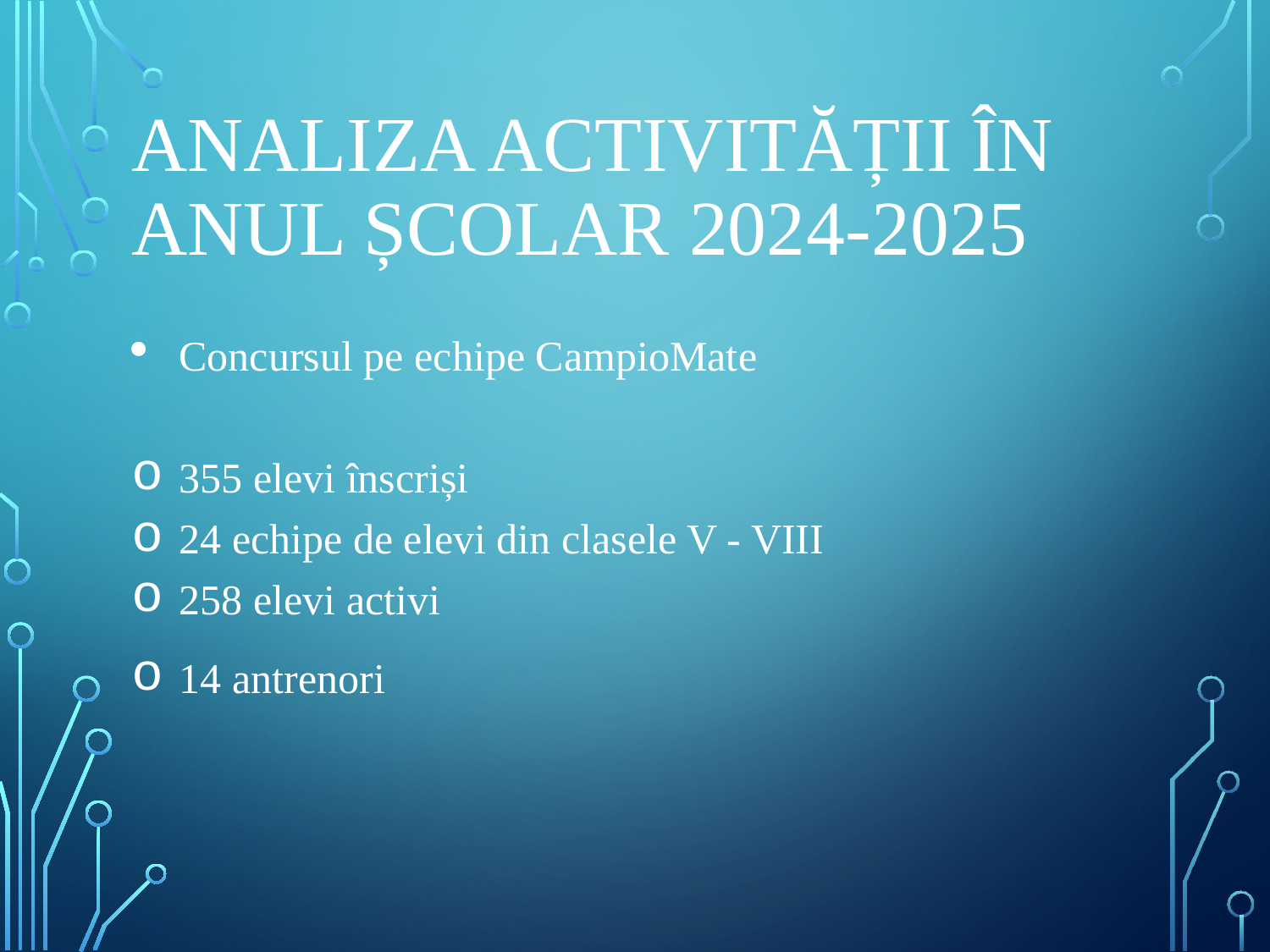

# Analiza activității în anul școlar 2024-2025
Concursul pe echipe CampioMate

355 elevi înscriși
24 echipe de elevi din clasele V - VIII
258 elevi activi
14 antrenori